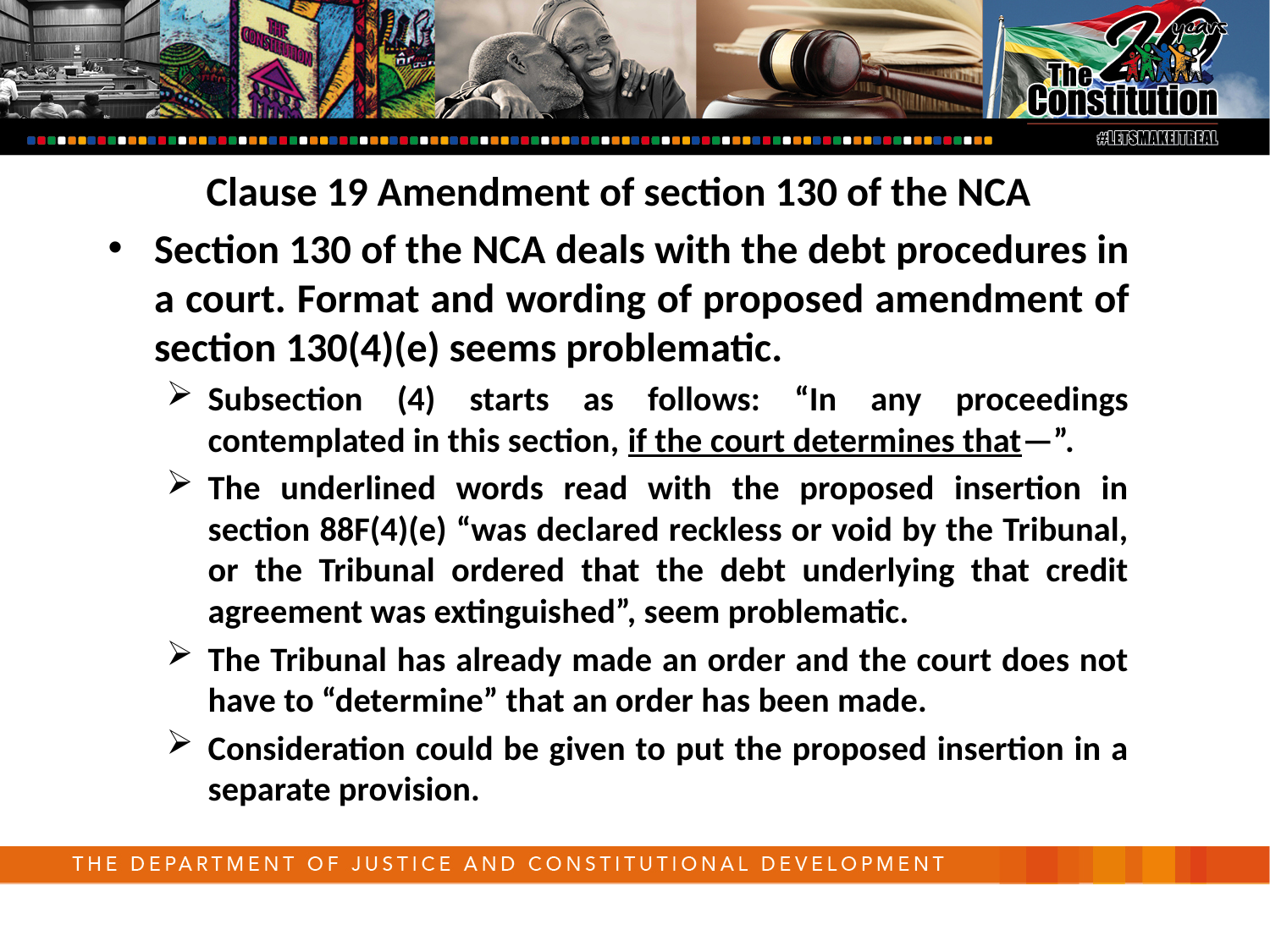

Clause 19 Amendment of section 130 of the NCA
Section 130 of the NCA deals with the debt procedures in a court. Format and wording of proposed amendment of section 130(4)(e) seems problematic.
Subsection (4) starts as follows: “In any proceedings contemplated in this section, if the court determines that—”.
The underlined words read with the proposed insertion in section 88F(4)(e) “was declared reckless or void by the Tribunal, or the Tribunal ordered that the debt underlying that credit agreement was extinguished”, seem problematic.
The Tribunal has already made an order and the court does not have to “determine” that an order has been made.
Consideration could be given to put the proposed insertion in a separate provision.